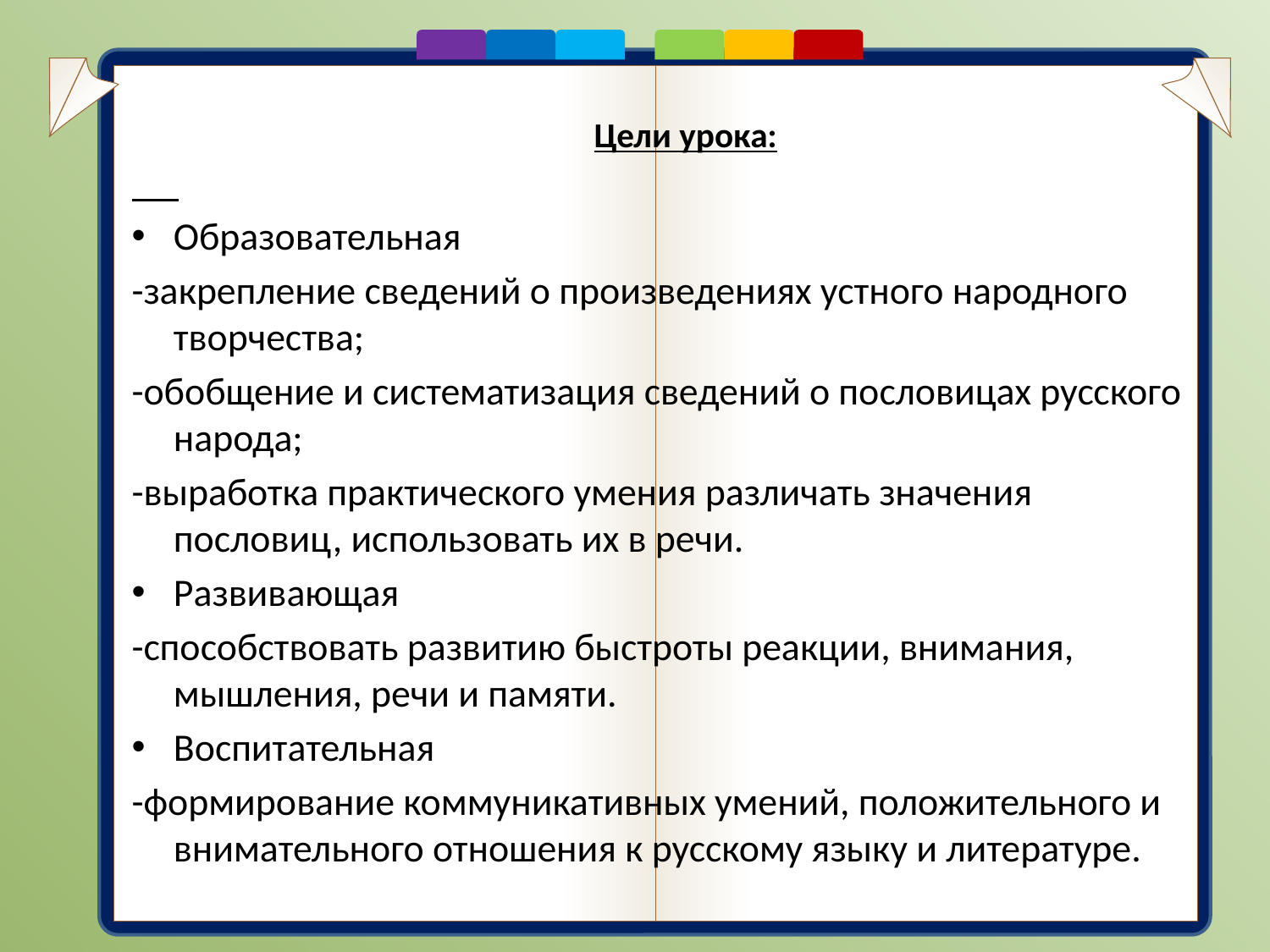

Цели урока:

Образовательная
-закрепление сведений о произведениях устного народного творчества;
-обобщение и систематизация сведений о пословицах русского народа;
-выработка практического умения различать значения пословиц, использовать их в речи.
Развивающая
-способствовать развитию быстроты реакции, внимания, мышления, речи и памяти.
Воспитательная
-формирование коммуникативных умений, положительного и внимательного отношения к русскому языку и литературе.